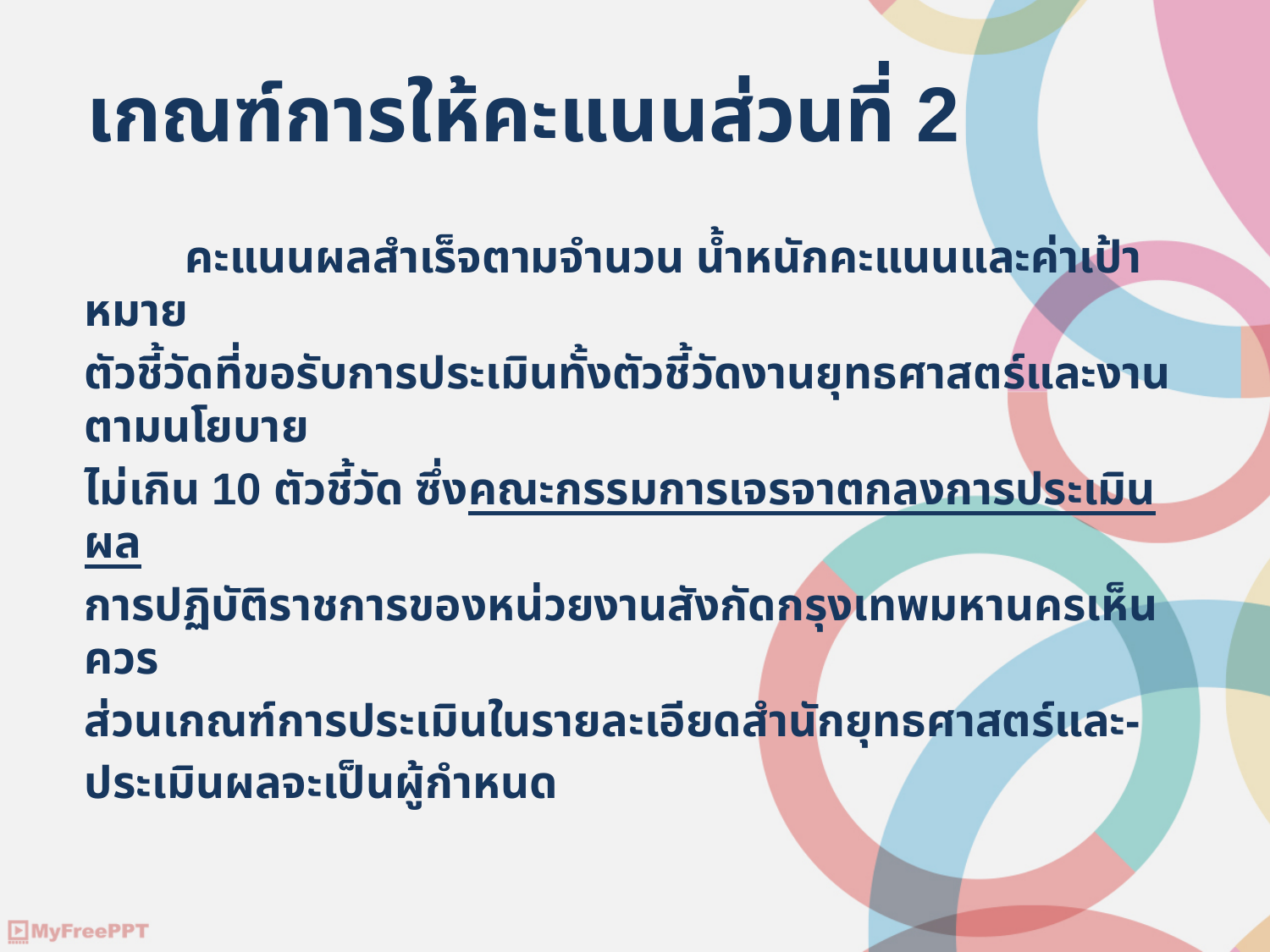

# เกณฑ์การให้คะแนนส่วนที่ 2
	คะแนนผลสำเร็จตามจำนวน น้ำหนักคะแนนและค่าเป้าหมาย
ตัวชี้วัดที่ขอรับการประเมินทั้งตัวชี้วัดงานยุทธศาสตร์และงานตามนโยบาย
ไม่เกิน 10 ตัวชี้วัด ซึ่งคณะกรรมการเจรจาตกลงการประเมินผล
การปฏิบัติราชการของหน่วยงานสังกัดกรุงเทพมหานครเห็นควร
ส่วนเกณฑ์การประเมินในรายละเอียดสำนักยุทธศาสตร์และ-
ประเมินผลจะเป็นผู้กำหนด